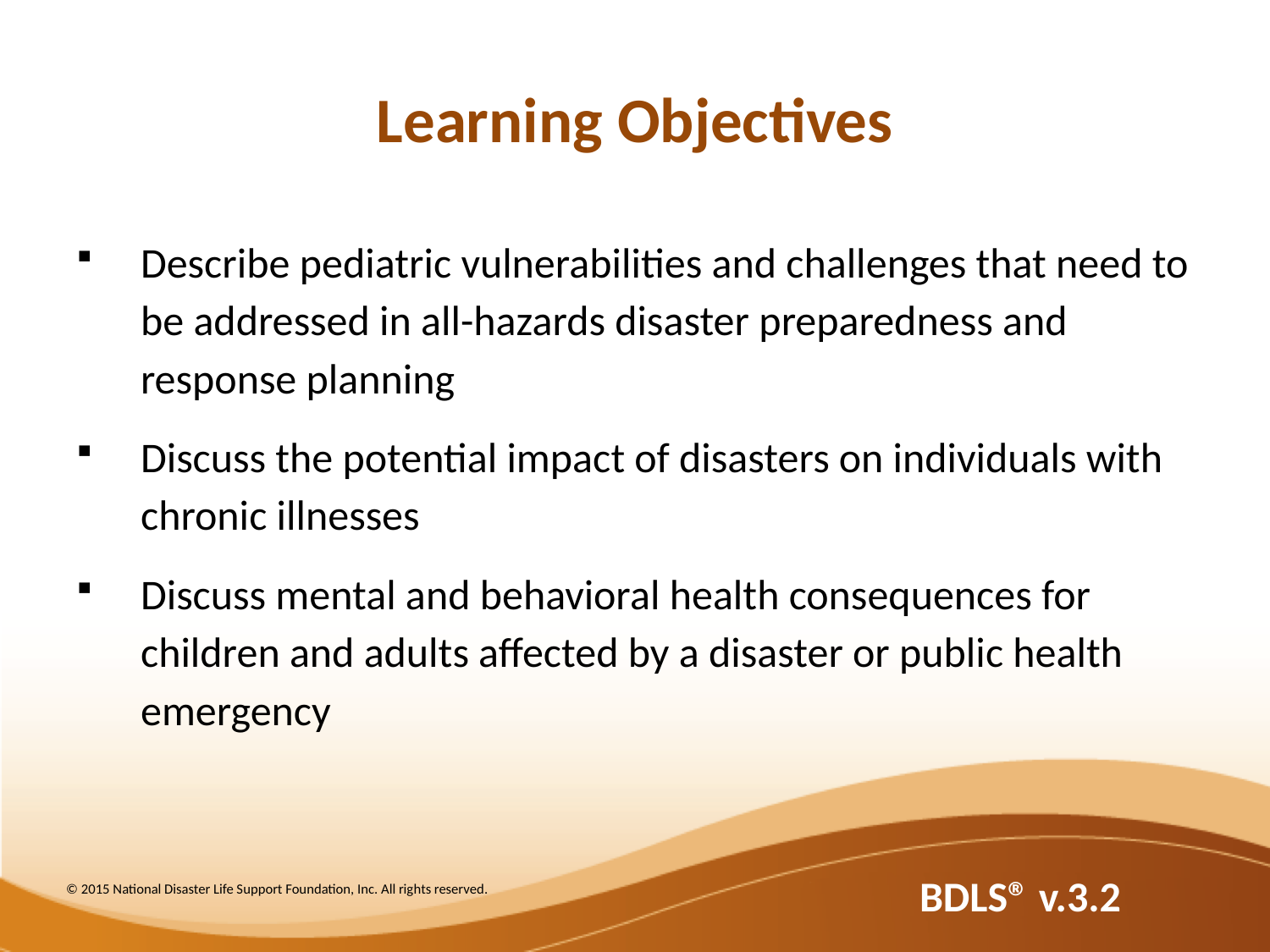

# Learning Objectives
Describe pediatric vulnerabilities and challenges that need to be addressed in all-hazards disaster preparedness and response planning
Discuss the potential impact of disasters on individuals with chronic illnesses
Discuss mental and behavioral health consequences for children and adults affected by a disaster or public health emergency